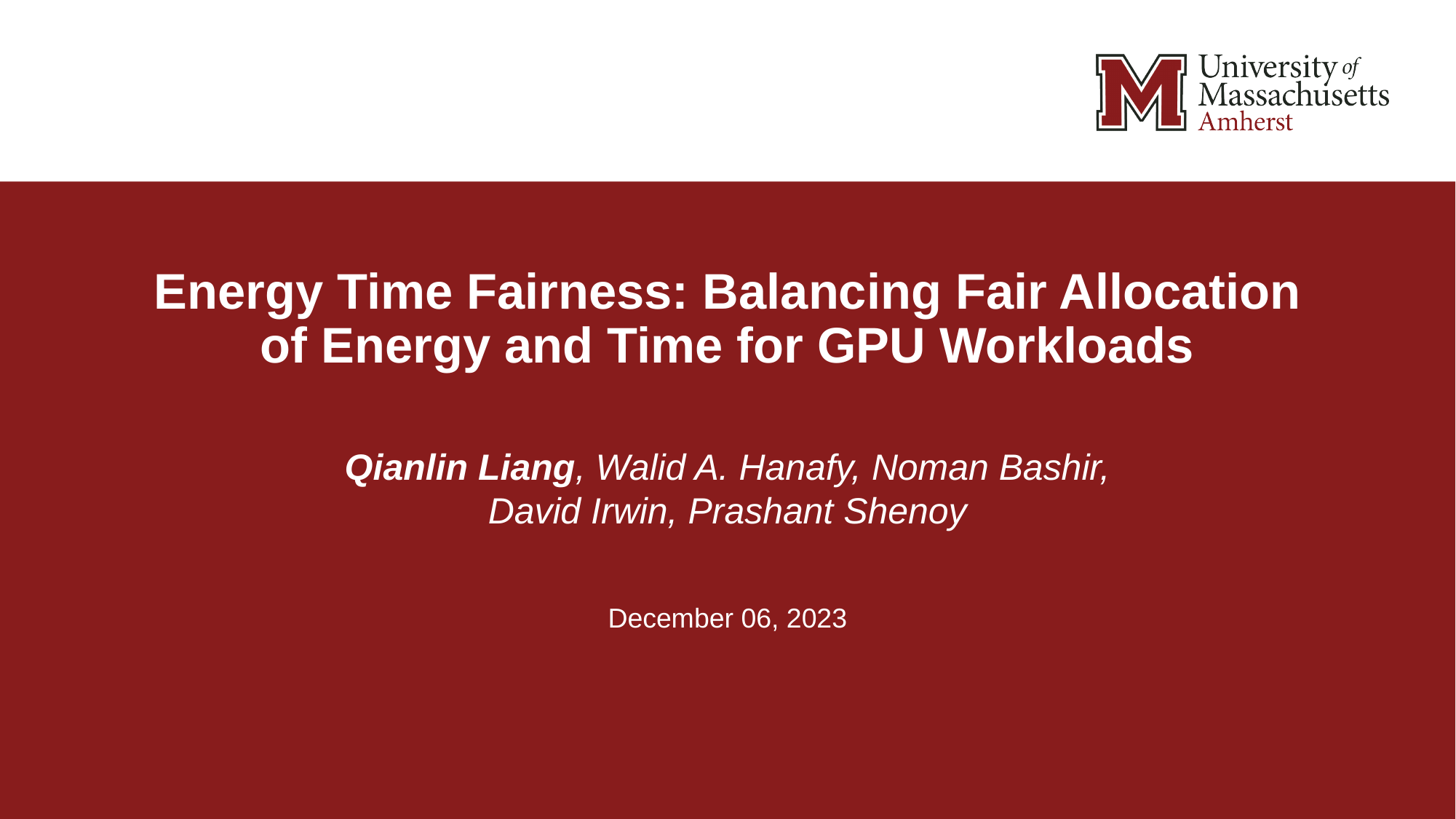

# Energy Time Fairness: Balancing Fair Allocation of Energy and Time for GPU Workloads
Qianlin Liang, Walid A. Hanafy, Noman Bashir,
David Irwin, Prashant Shenoy
December 06, 2023